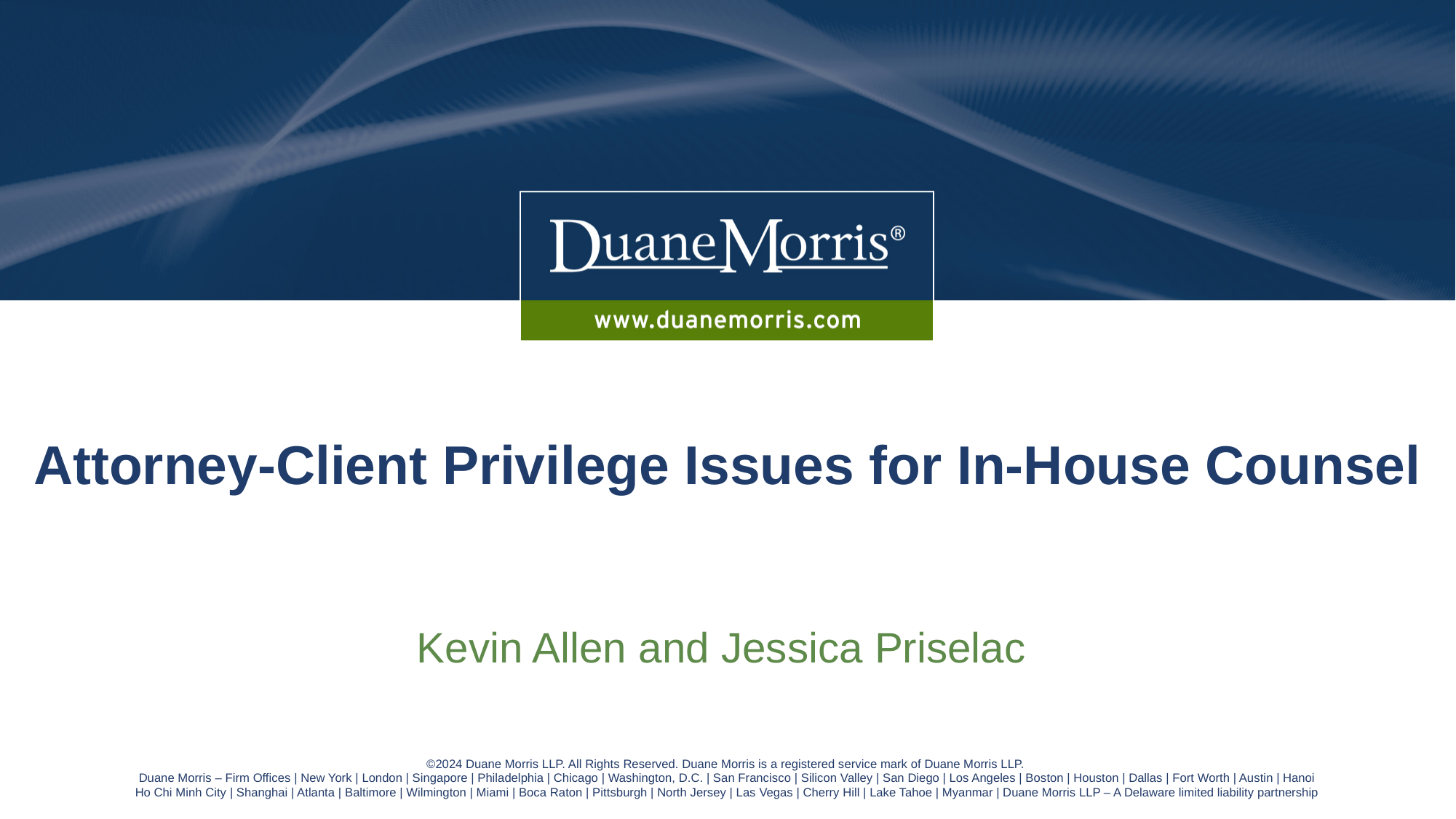

# Attorney-Client Privilege Issues for In-House Counsel
Kevin Allen and Jessica Priselac